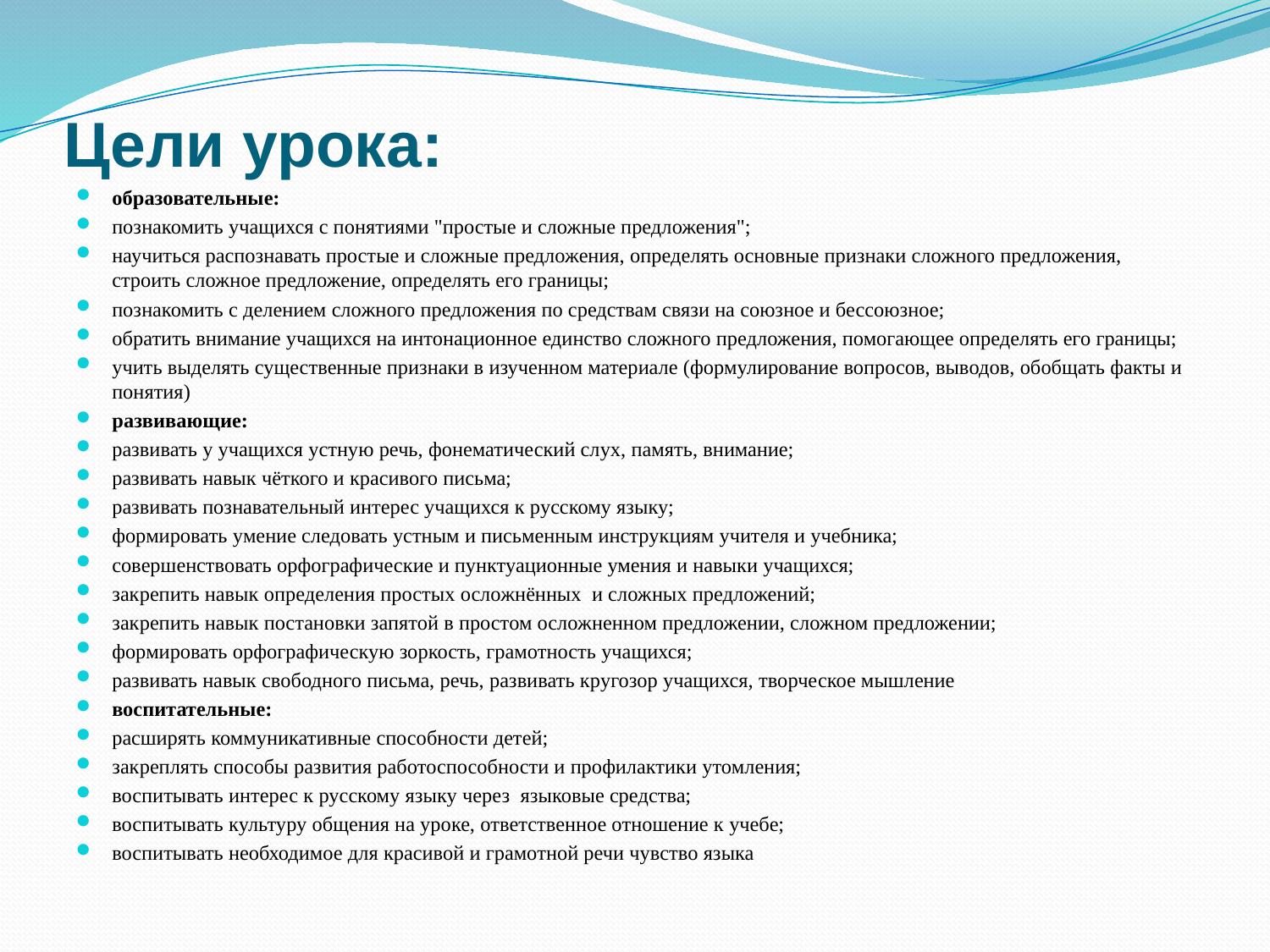

# Цели урока:
образовательные:
познакомить учащихся с понятиями "простые и сложные предложения";
научиться распознавать простые и сложные предложения, определять основные признаки сложного предложения, строить сложное предложение, определять его границы;
познакомить с делением сложного предложения по средствам связи на союзное и бессоюзное;
обратить внимание учащихся на интонационное единство сложного предложения, помогающее определять его границы;
учить выделять существенные признаки в изученном материале (формулирование вопросов, выводов, обобщать факты и понятия)
развивающие:
развивать у учащихся устную речь, фонематический слух, память, внимание;
развивать навык чёткого и красивого письма;
развивать познавательный интерес учащихся к русскому языку;
формировать умение следовать устным и письменным инструкциям учителя и учебника;
совершенствовать орфографические и пунктуационные умения и навыки учащихся;
закрепить навык определения простых осложнённых  и сложных предложений;
закрепить навык постановки запятой в простом осложненном предложении, сложном предложении;
формировать орфографическую зоркость, грамотность учащихся;
развивать навык свободного письма, речь, развивать кругозор учащихся, творческое мышление
воспитательные:
расширять коммуникативные способности детей;
закреплять способы развития работоспособности и профилактики утомления;
воспитывать интерес к русскому языку через  языковые средства;
воспитывать культуру общения на уроке, ответственное отношение к учебе;
воспитывать необходимое для красивой и грамотной речи чувство языка